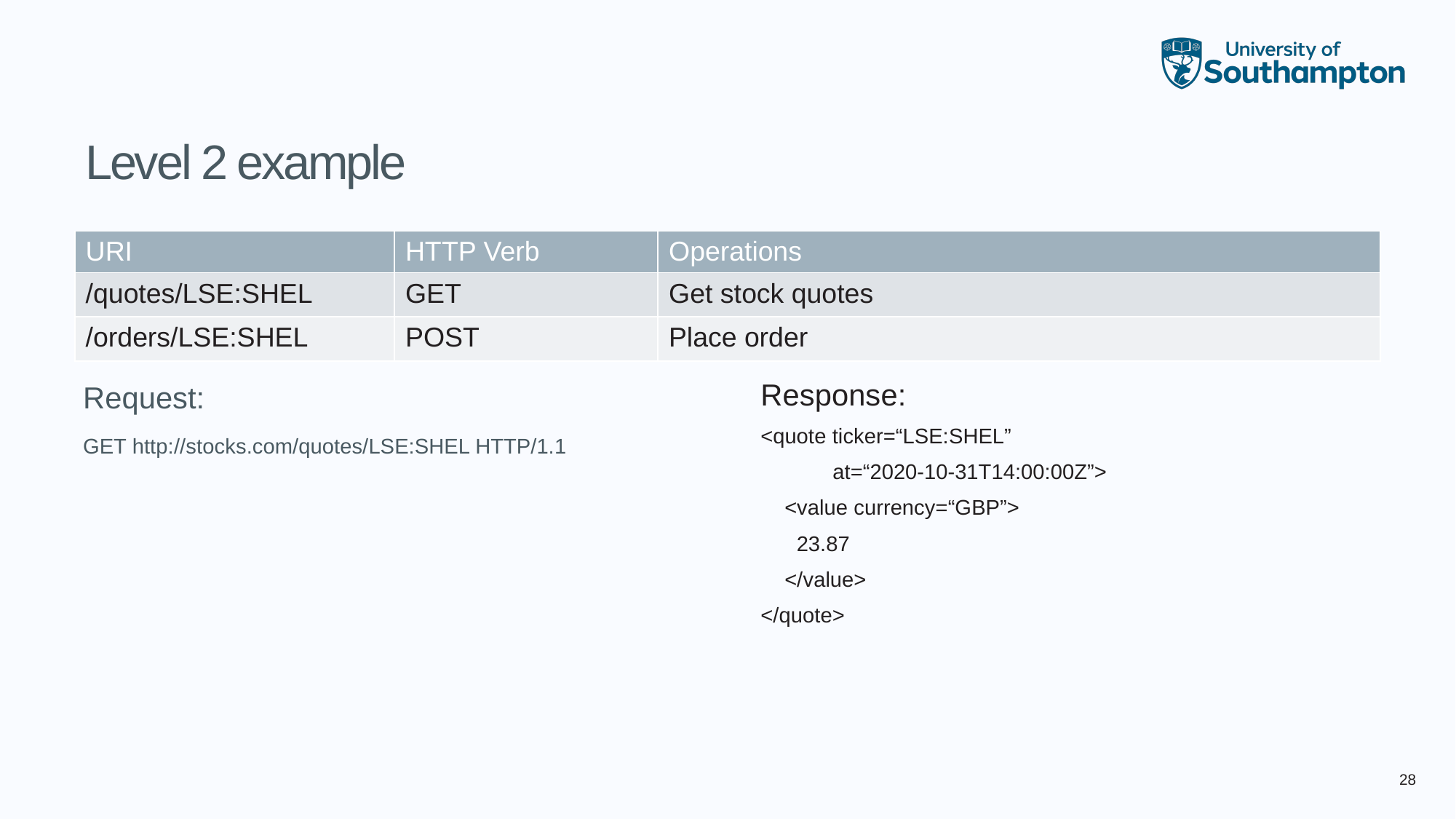

# Level 2 example
| URI | HTTP Verb | Operations |
| --- | --- | --- |
| /quotes/LSE:SHEL | GET | Get stock quotes |
| /orders/LSE:SHEL | POST | Place order |
Request:
GET http://stocks.com/quotes/LSE:SHEL HTTP/1.1

Response:
<quote ticker=“LSE:SHEL”
            at=“2020-10-31T14:00:00Z”>
    <value currency=“GBP”>
      23.87
    </value>
</quote>